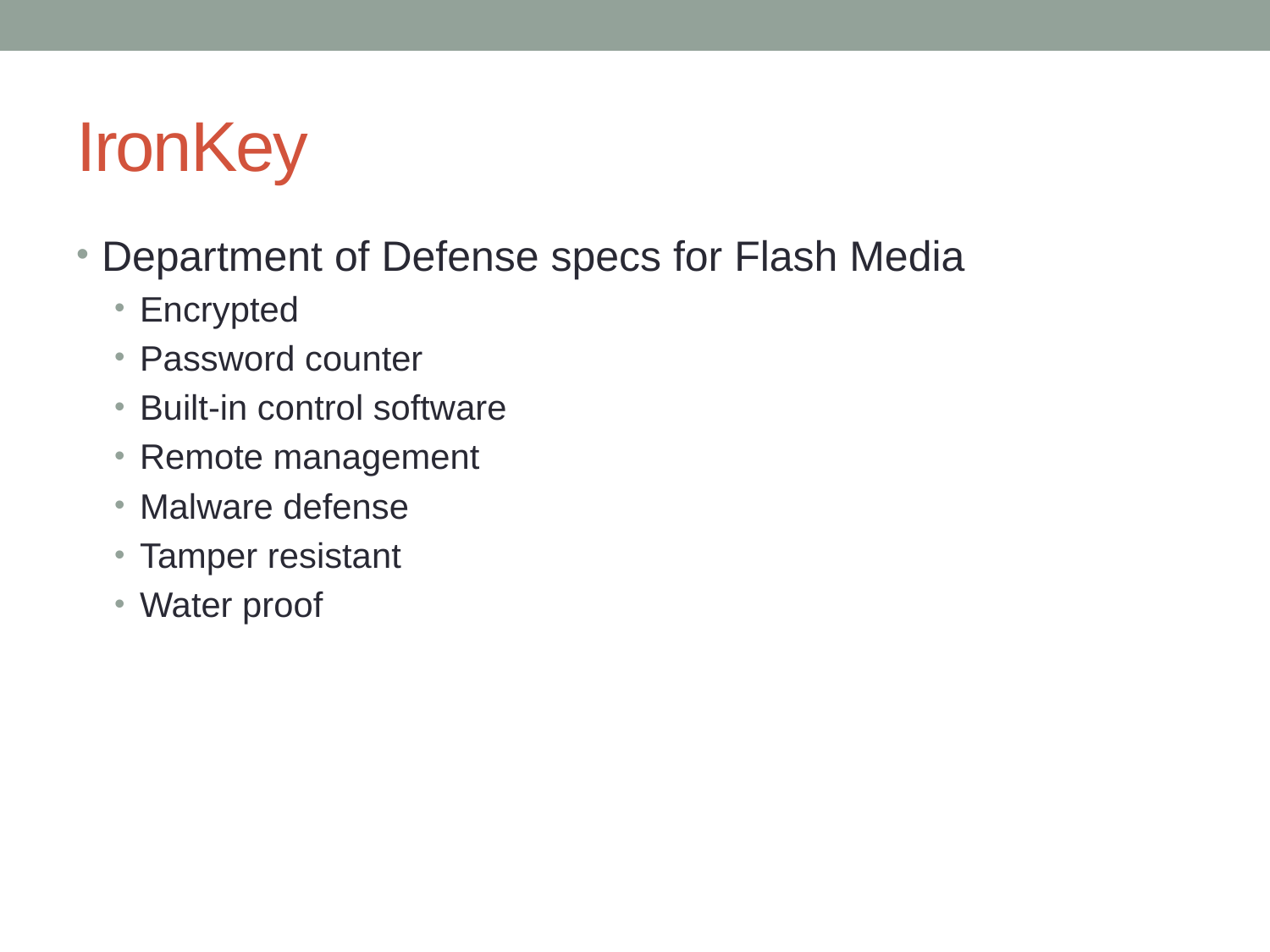

# IronKey
Department of Defense specs for Flash Media
Encrypted
Password counter
Built-in control software
Remote management
Malware defense
Tamper resistant
Water proof